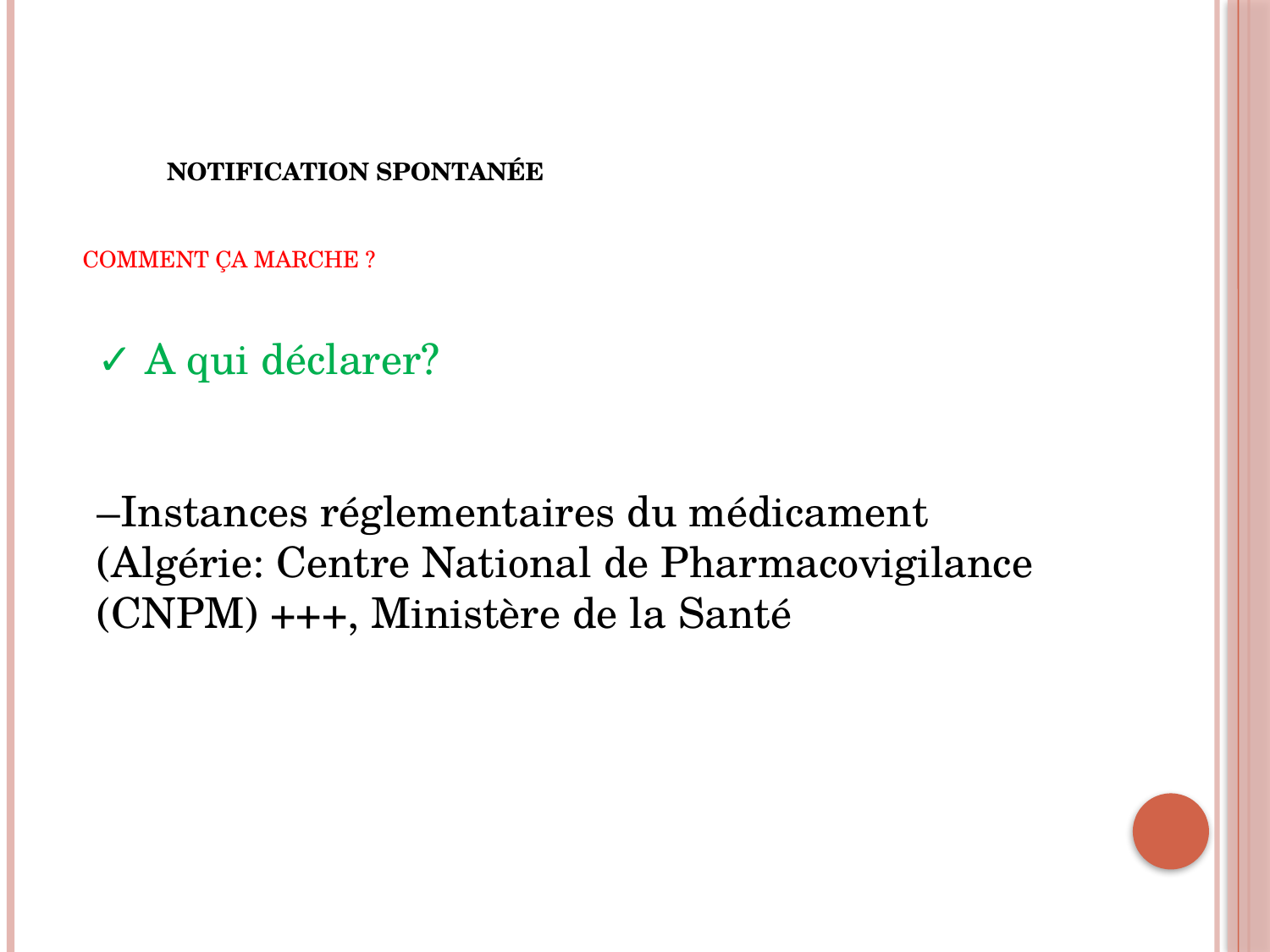

# Notification spontanée Comment ça marche ?
✓ A qui déclarer?

–Instances réglementaires du médicament (Algérie: Centre National de Pharmacovigilance
(CNPM) +++, Ministère de la Santé